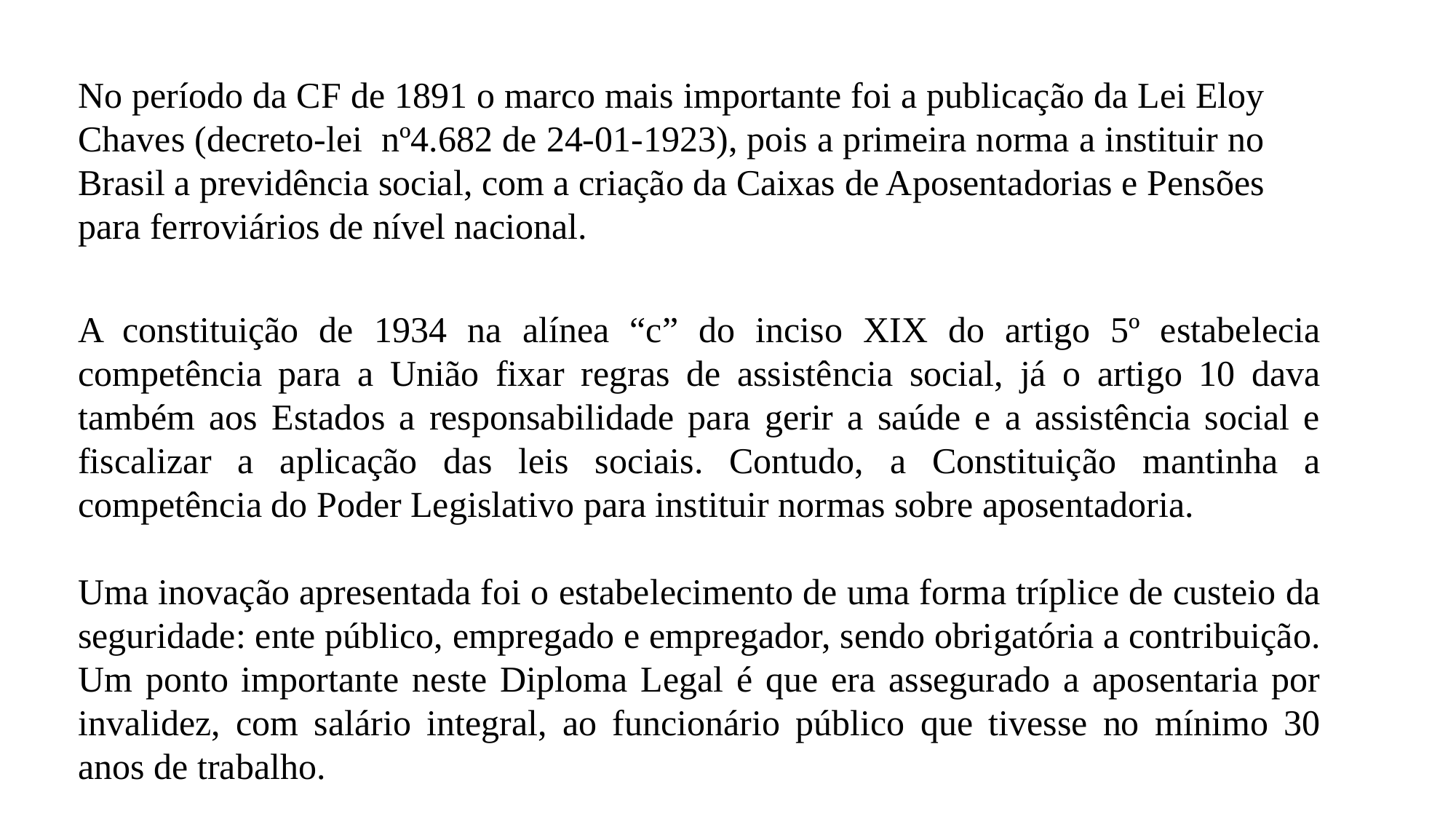

No período da CF de 1891 o marco mais importante foi a publicação da Lei Eloy Chaves (decreto-lei  nº4.682 de 24-01-1923), pois a primeira norma a instituir no Brasil a previdência social, com a criação da Caixas de Aposentadorias e Pensões para ferroviários de nível nacional.
A constituição de 1934 na alínea “c” do inciso XIX do artigo 5º estabelecia competência para a União fixar regras de assistência social, já o artigo 10 dava também aos Estados a responsabilidade para gerir a saúde e a assistência social e fiscalizar a aplicação das leis sociais. Contudo, a Constituição mantinha a competência do Poder Legislativo para instituir normas sobre aposentadoria.

Uma inovação apresentada foi o estabelecimento de uma forma tríplice de custeio da seguridade: ente público, empregado e empregador, sendo obrigatória a contribuição. Um ponto importante neste Diploma Legal é que era assegurado a aposentaria por invalidez, com salário integral, ao funcionário público que tivesse no mínimo 30 anos de trabalho.